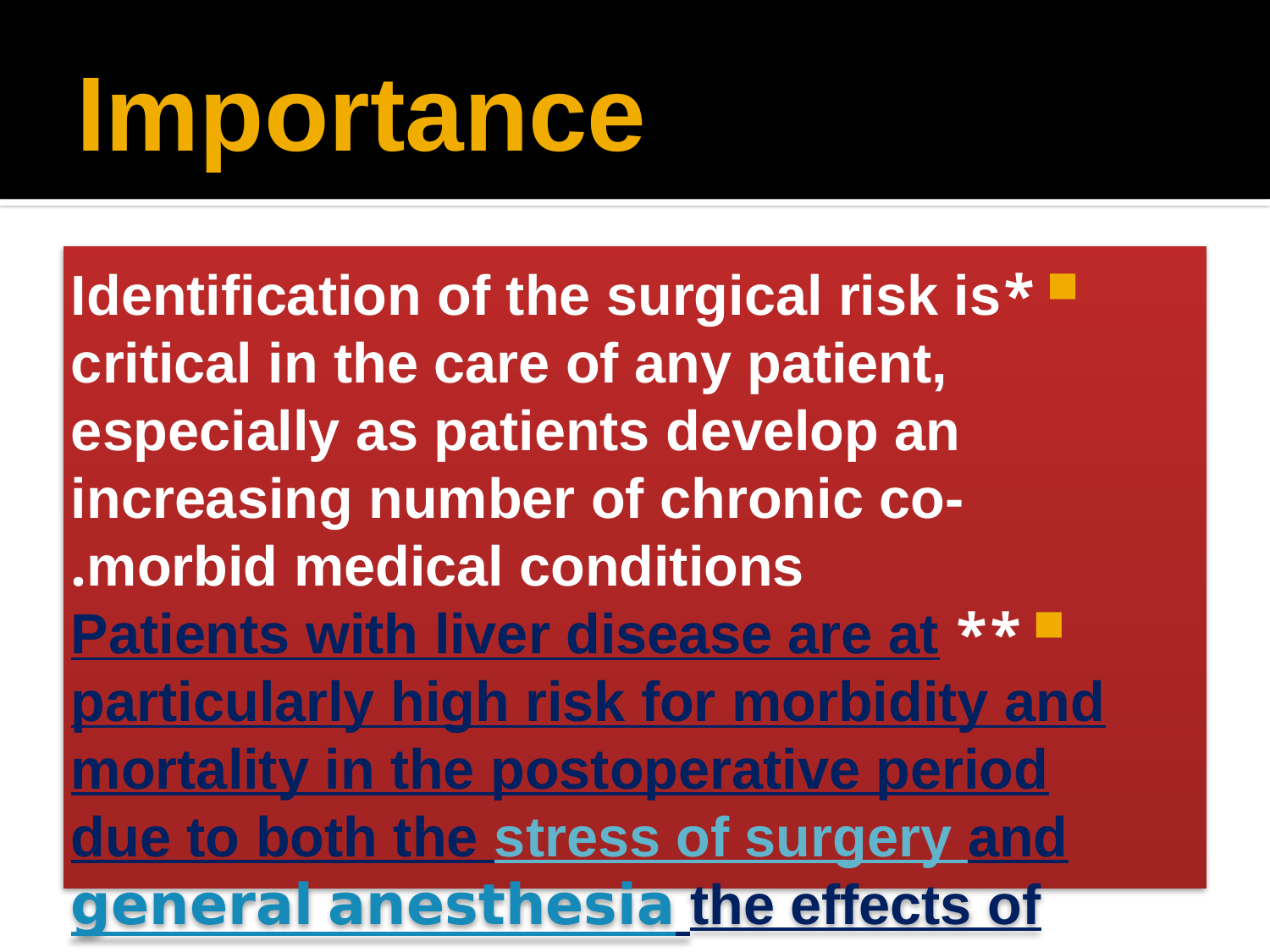

# Importance
*Identification of the surgical risk is critical in the care of any patient, especially as patients develop an increasing number of chronic co-morbid medical conditions.
** Patients with liver disease are at particularly high risk for morbidity and mortality in the postoperative period due to both the stress of surgery and the effects of general anesthesia